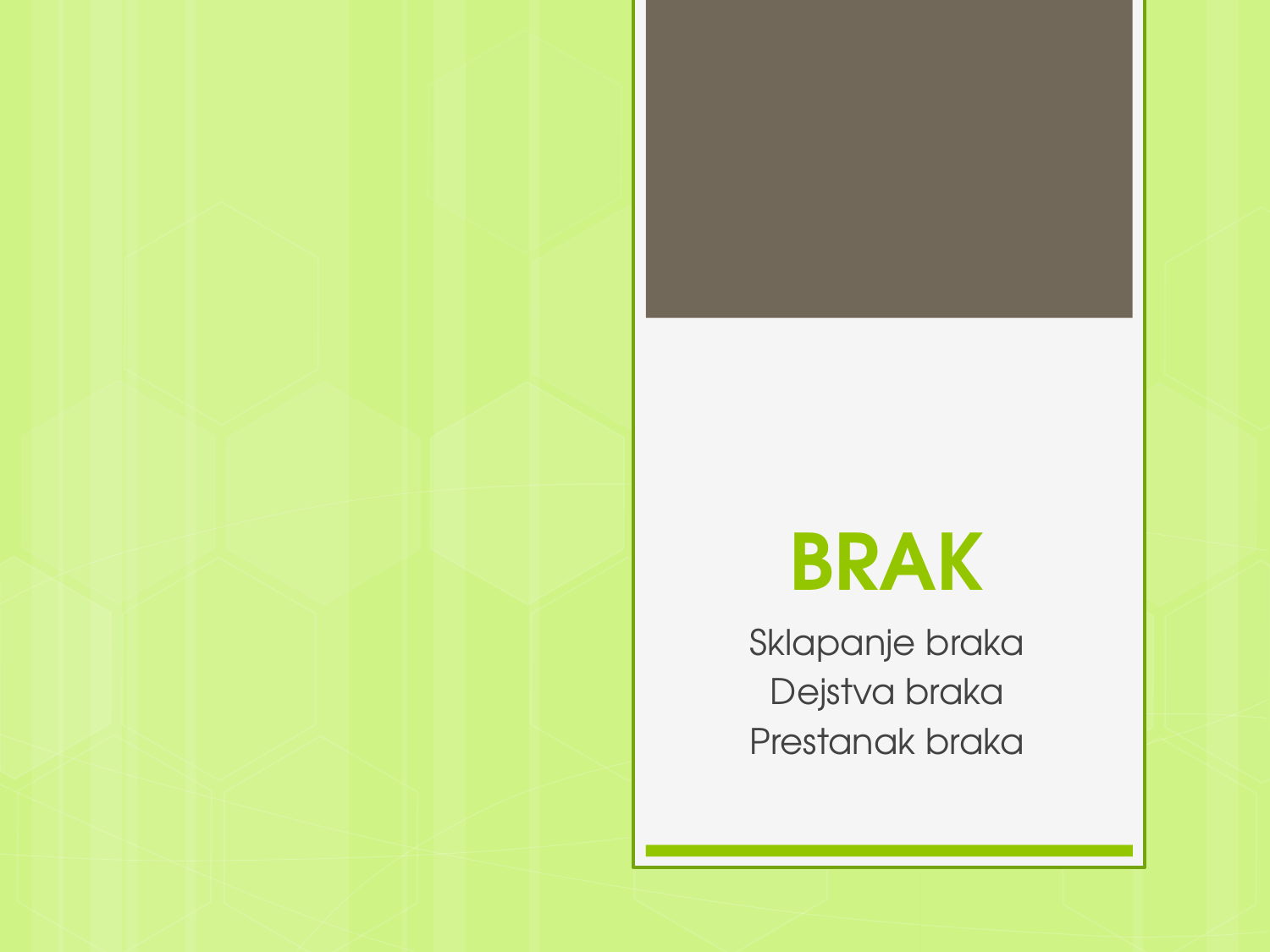

# BRAK
Sklapanje braka
Dejstva braka
Prestanak braka